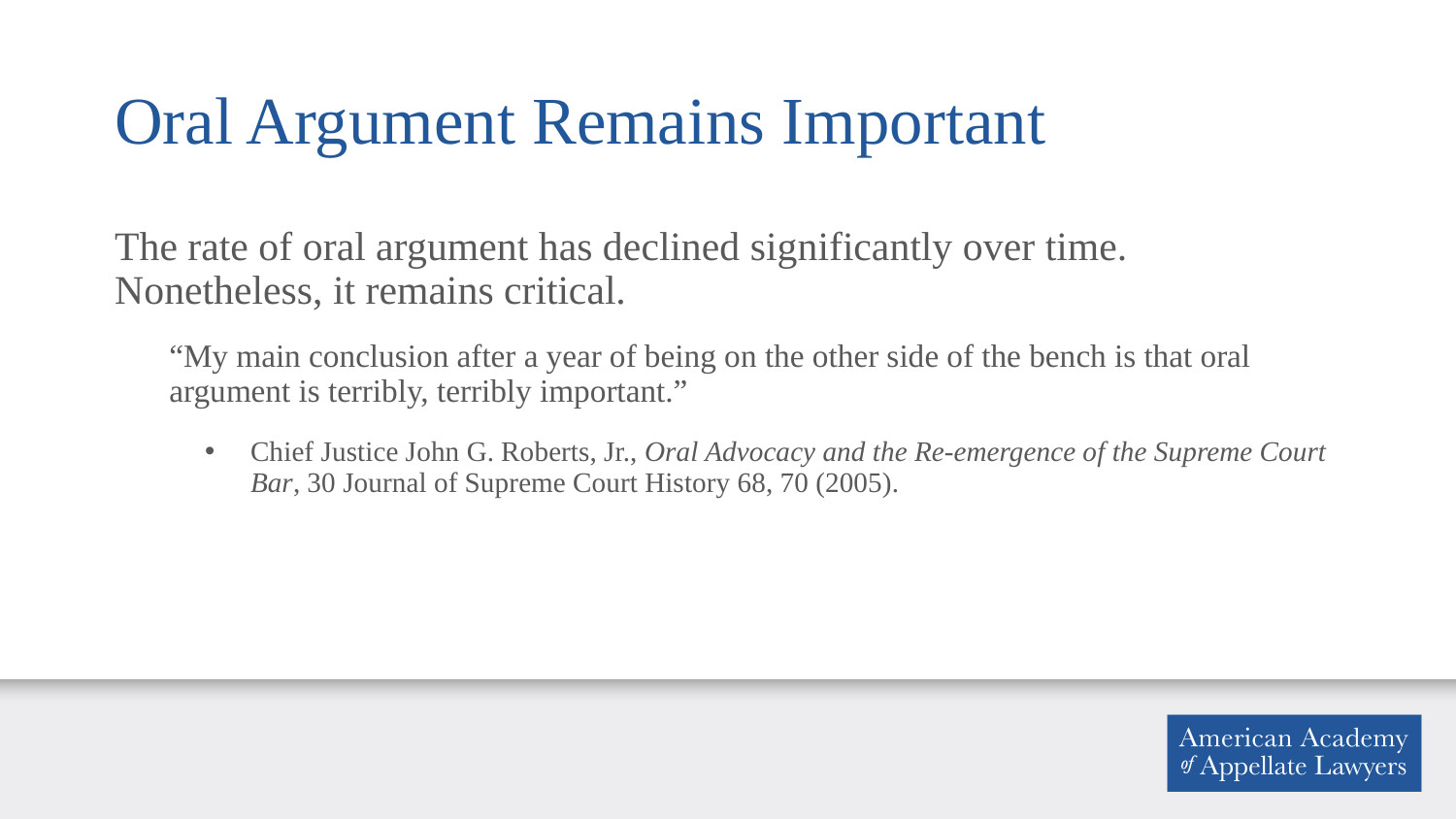

# Oral Argument Remains Important
The rate of oral argument has declined significantly over time.  Nonetheless, it remains critical.
“My main conclusion after a year of being on the other side of the bench is that oral argument is terribly, terribly important.”
Chief Justice John G. Roberts, Jr., Oral Advocacy and the Re-emergence of the Supreme Court Bar, 30 Journal of Supreme Court History 68, 70 (2005).